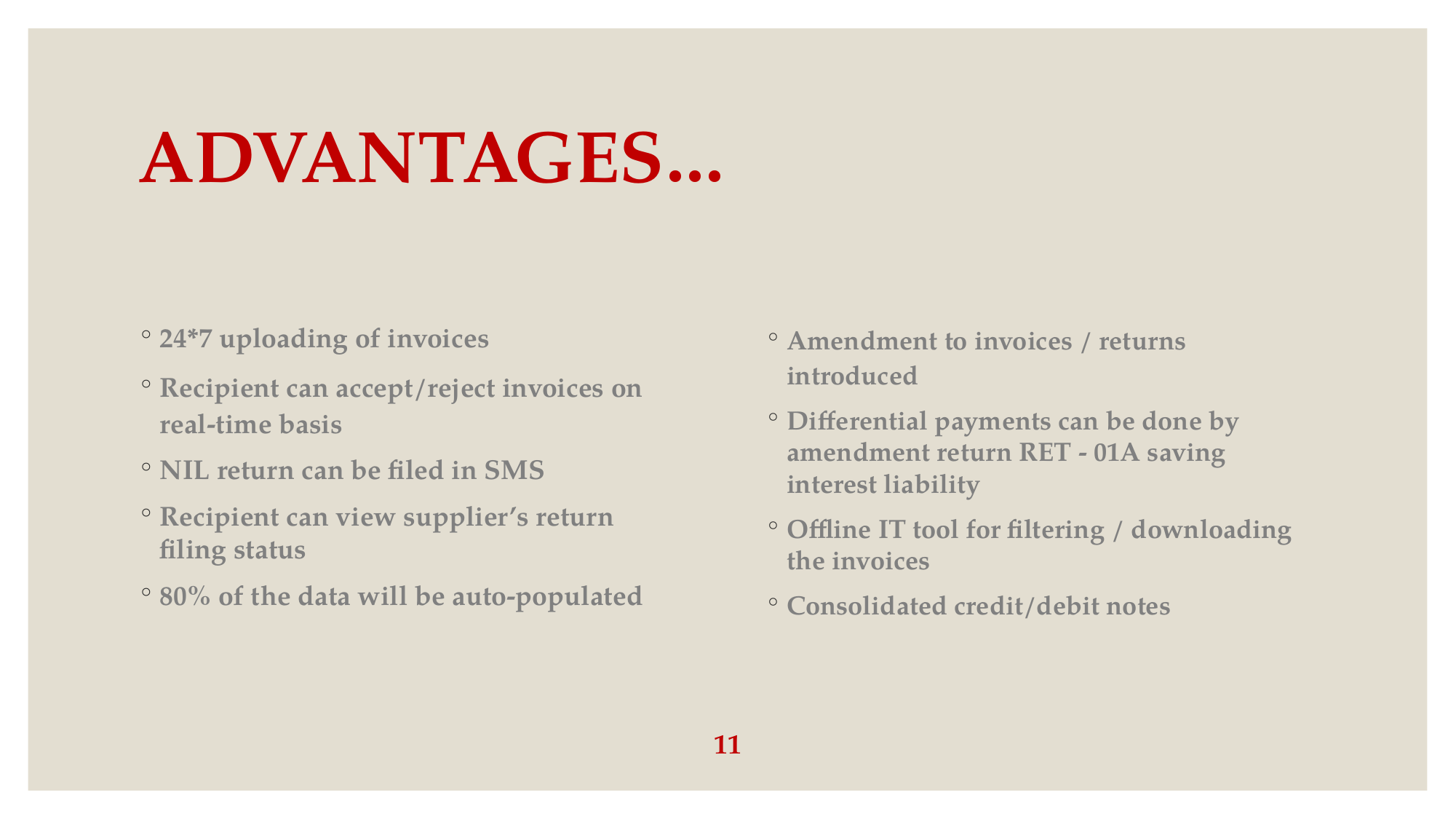

# ADVANTAGES…
24*7 uploading of invoices
Recipient can accept/reject invoices on real-time basis
NIL return can be filed in SMS
Recipient can view supplier’s return filing status
80% of the data will be auto-populated

Amendment to invoices / returns introduced
Differential payments can be done by amendment return RET - 01A saving interest liability
Offline IT tool for filtering / downloading the invoices
Consolidated credit/debit notes

11